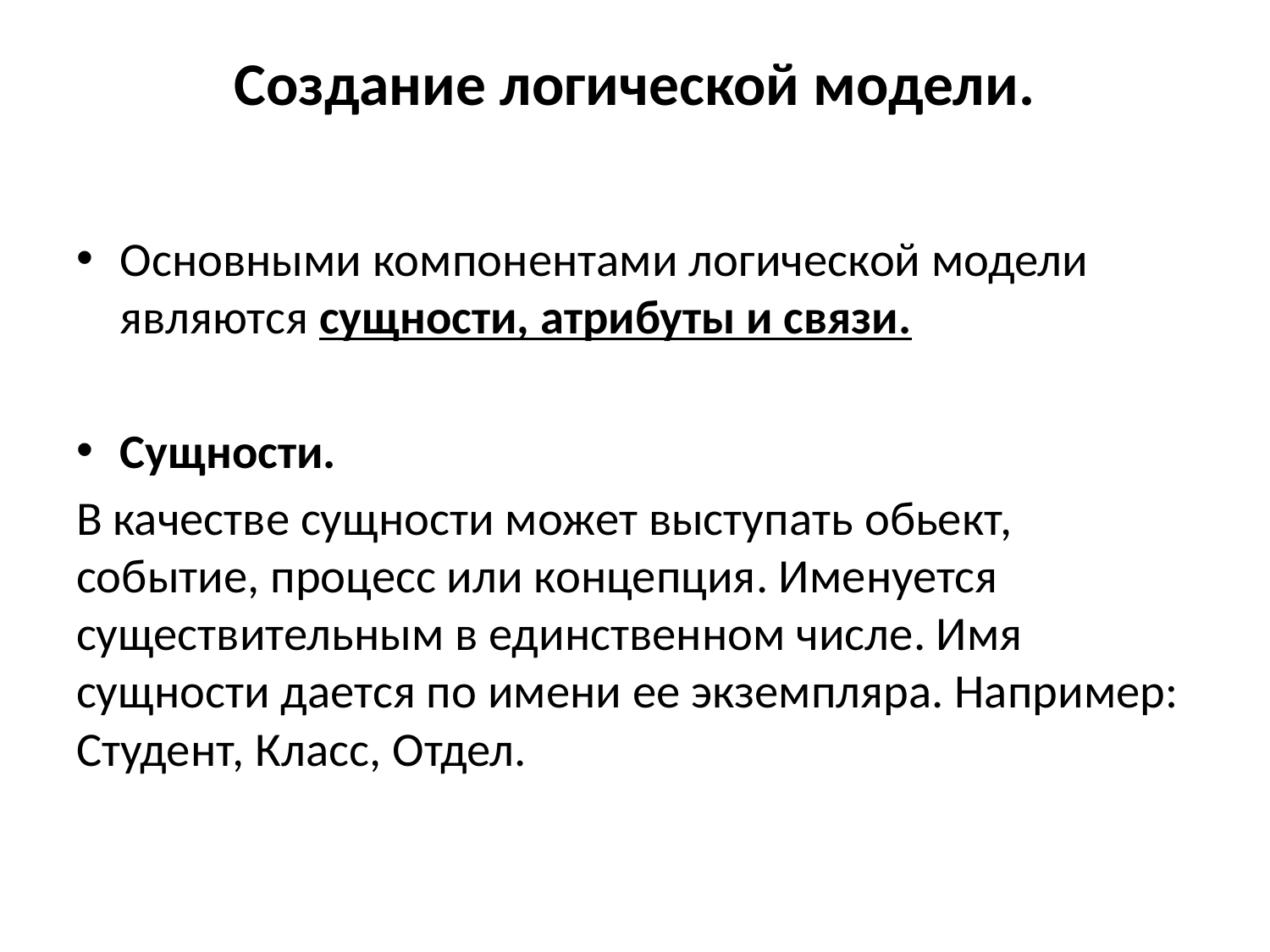

# Создание логической модели.
Основными компонентами логической модели являются сущности, атрибуты и связи.

Сущности.
В качестве сущности может выступать обьект, событие, процесс или концепция. Именуется существительным в единственном числе. Имя сущности дается по имени ее экземпляра. Например: Студент, Класс, Отдел.